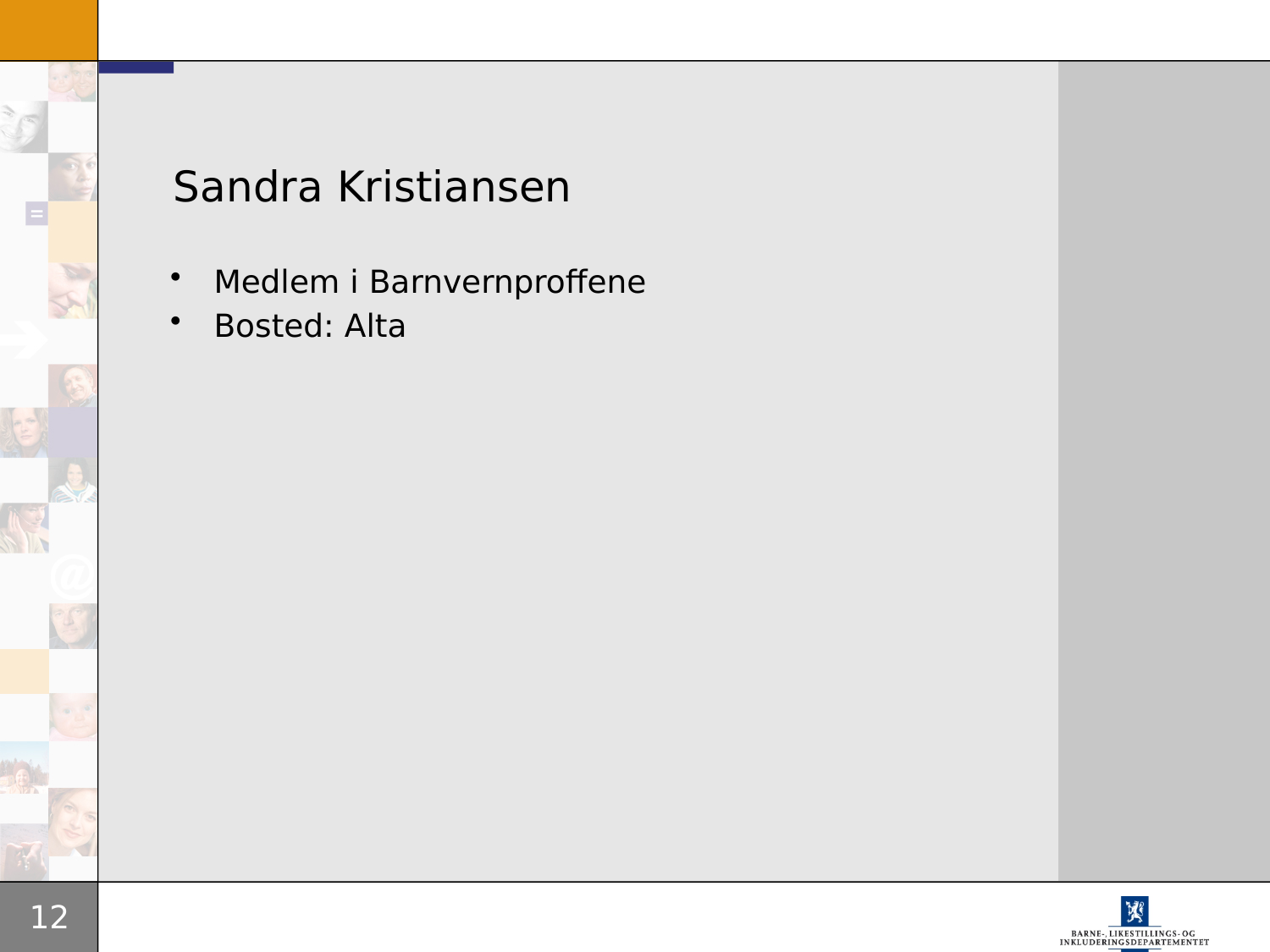

# Sandra Kristiansen
Medlem i Barnvernproffene
Bosted: Alta